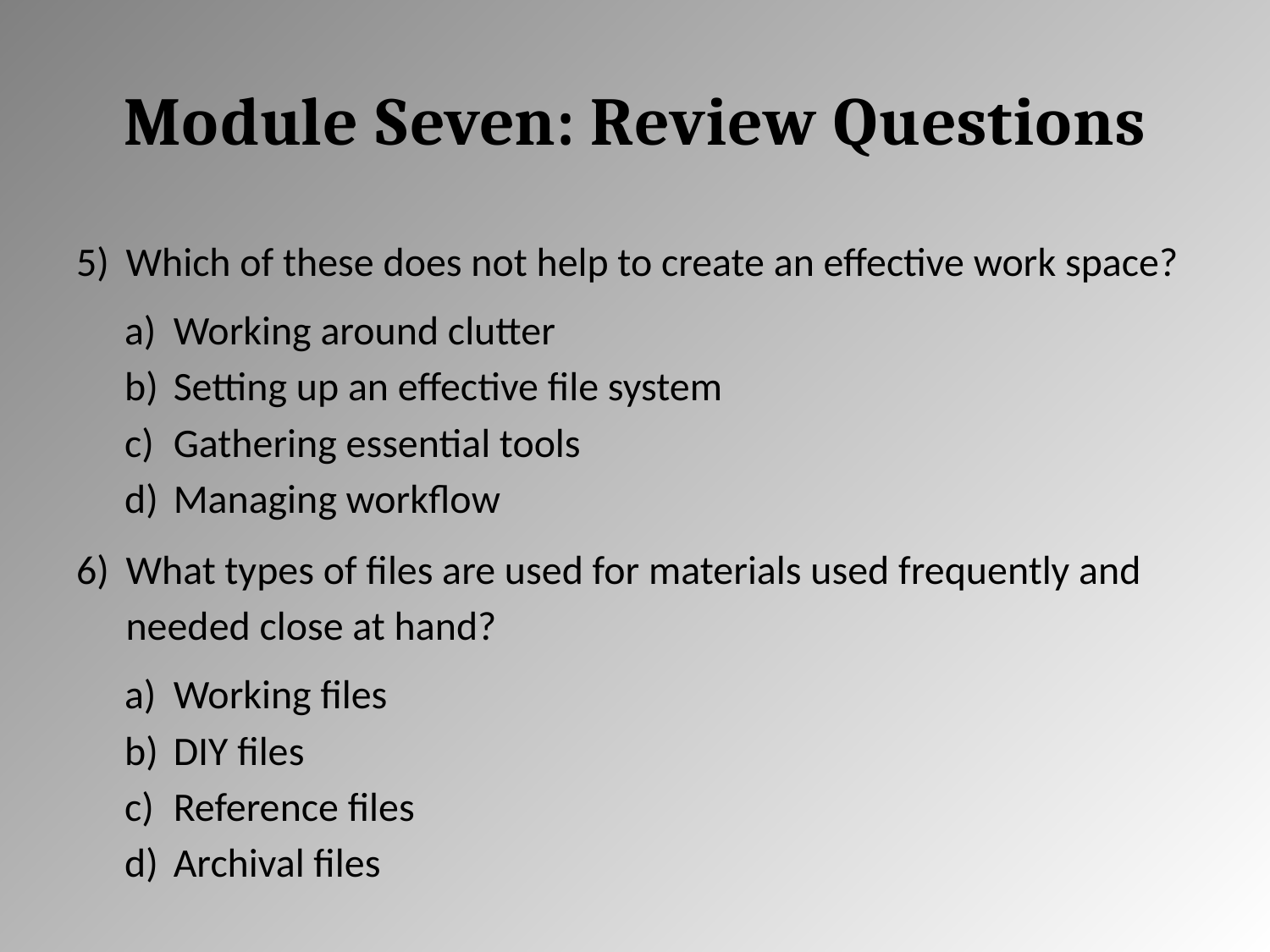

# Module Seven: Review Questions
Which of these does not help to create an effective work space?
Working around clutter
Setting up an effective file system
Gathering essential tools
Managing workflow
What types of files are used for materials used frequently and needed close at hand?
Working files
DIY files
Reference files
Archival files